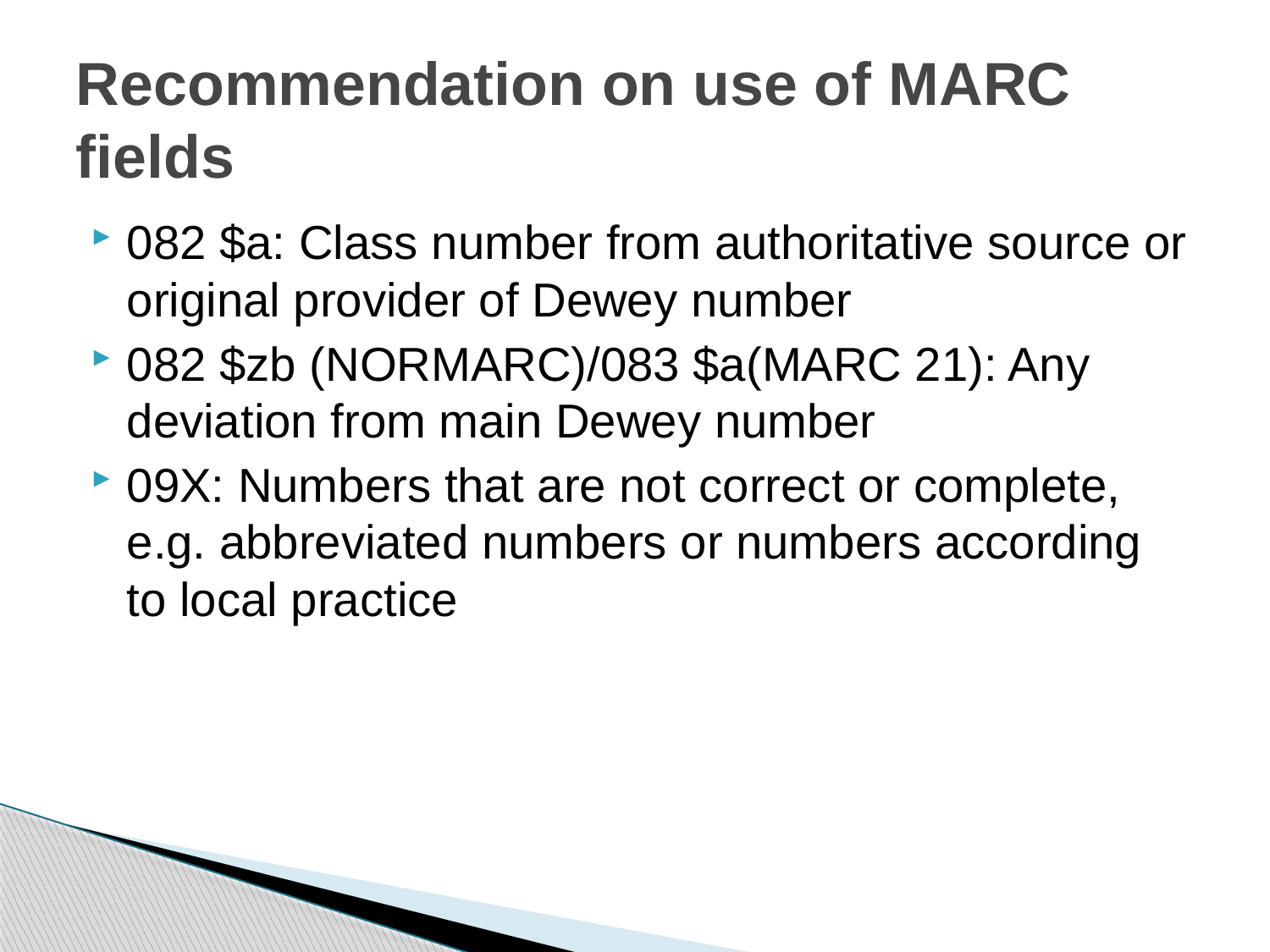

# Recommendation on use of MARC fields
082 $a: Class number from authoritative source or original provider of Dewey number
082 $zb (NORMARC)/083 $a(MARC 21): Any deviation from main Dewey number
09X: Numbers that are not correct or complete, e.g. abbreviated numbers or numbers according to local practice